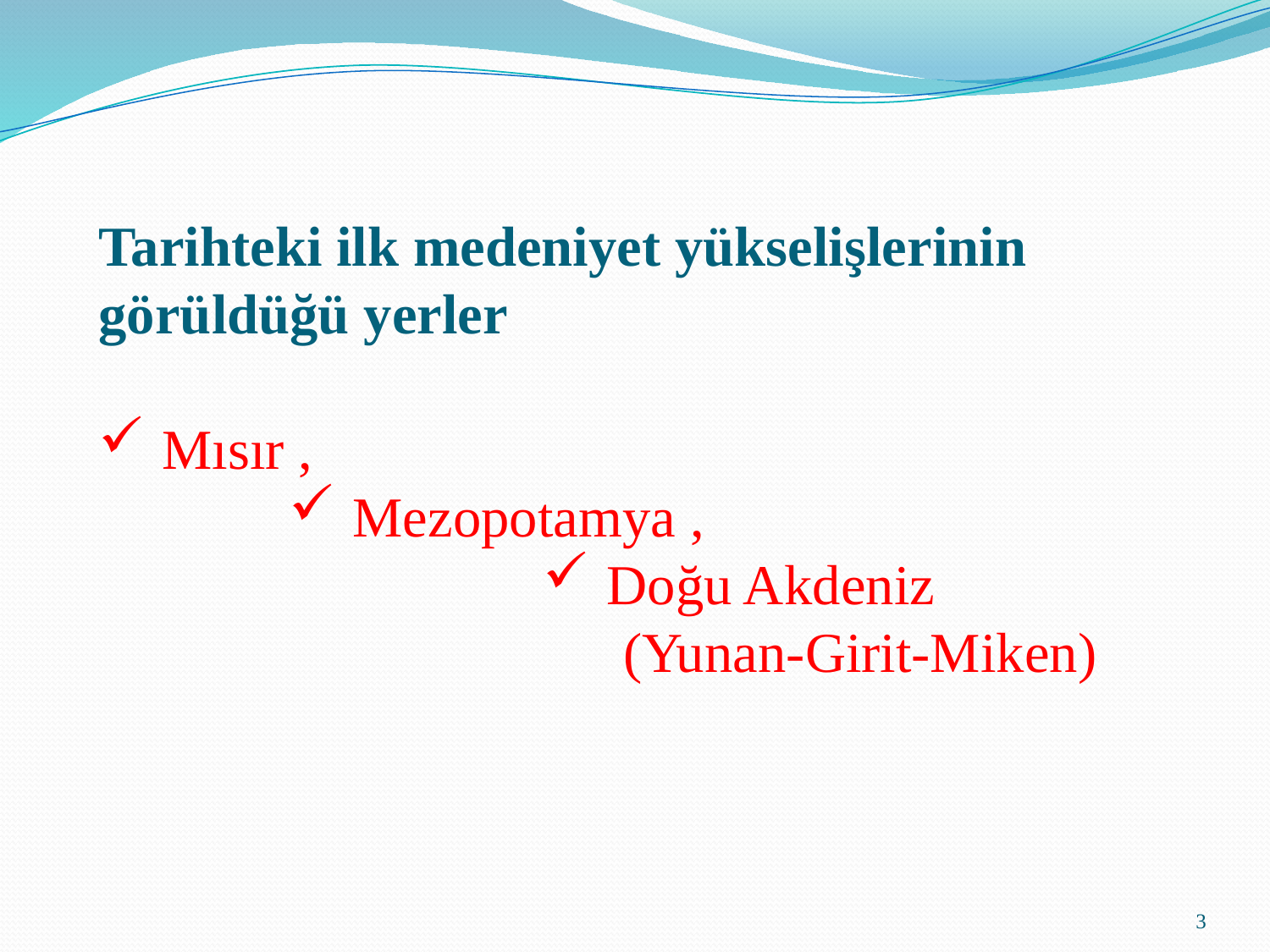

Tarihteki ilk medeniyet yükselişlerinin
görüldüğü yerler

Mısır ,
Mezopotamya ,
Doğu Akdeniz
                                     (Yunan-Girit-Miken)
3